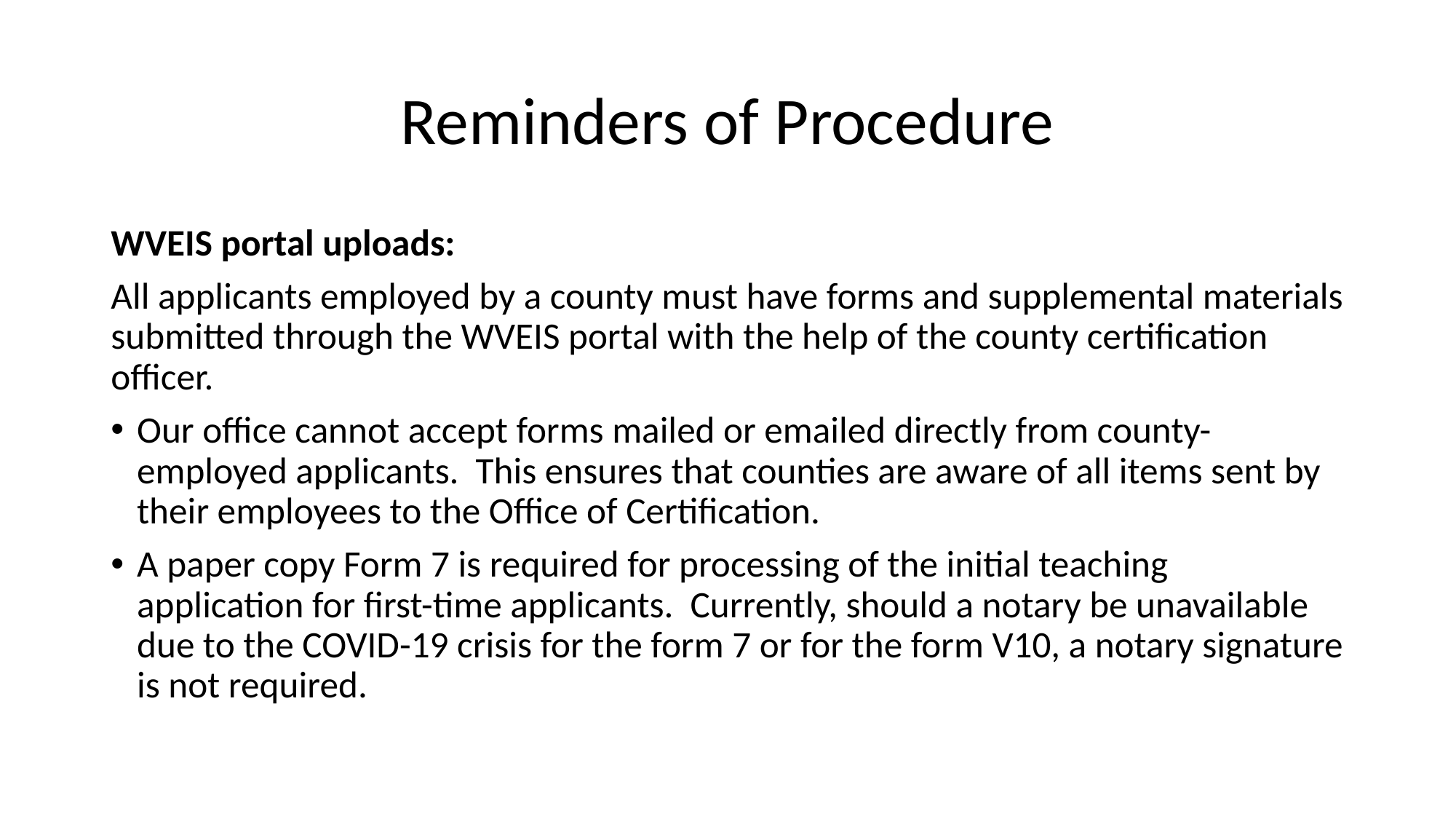

# Reminders of Procedure
WVEIS portal uploads:
All applicants employed by a county must have forms and supplemental materials submitted through the WVEIS portal with the help of the county certification officer.
Our office cannot accept forms mailed or emailed directly from county-employed applicants.  This ensures that counties are aware of all items sent by their employees to the Office of Certification.
A paper copy Form 7 is required for processing of the initial teaching application for first-time applicants.  Currently, should a notary be unavailable due to the COVID-19 crisis for the form 7 or for the form V10, a notary signature is not required.